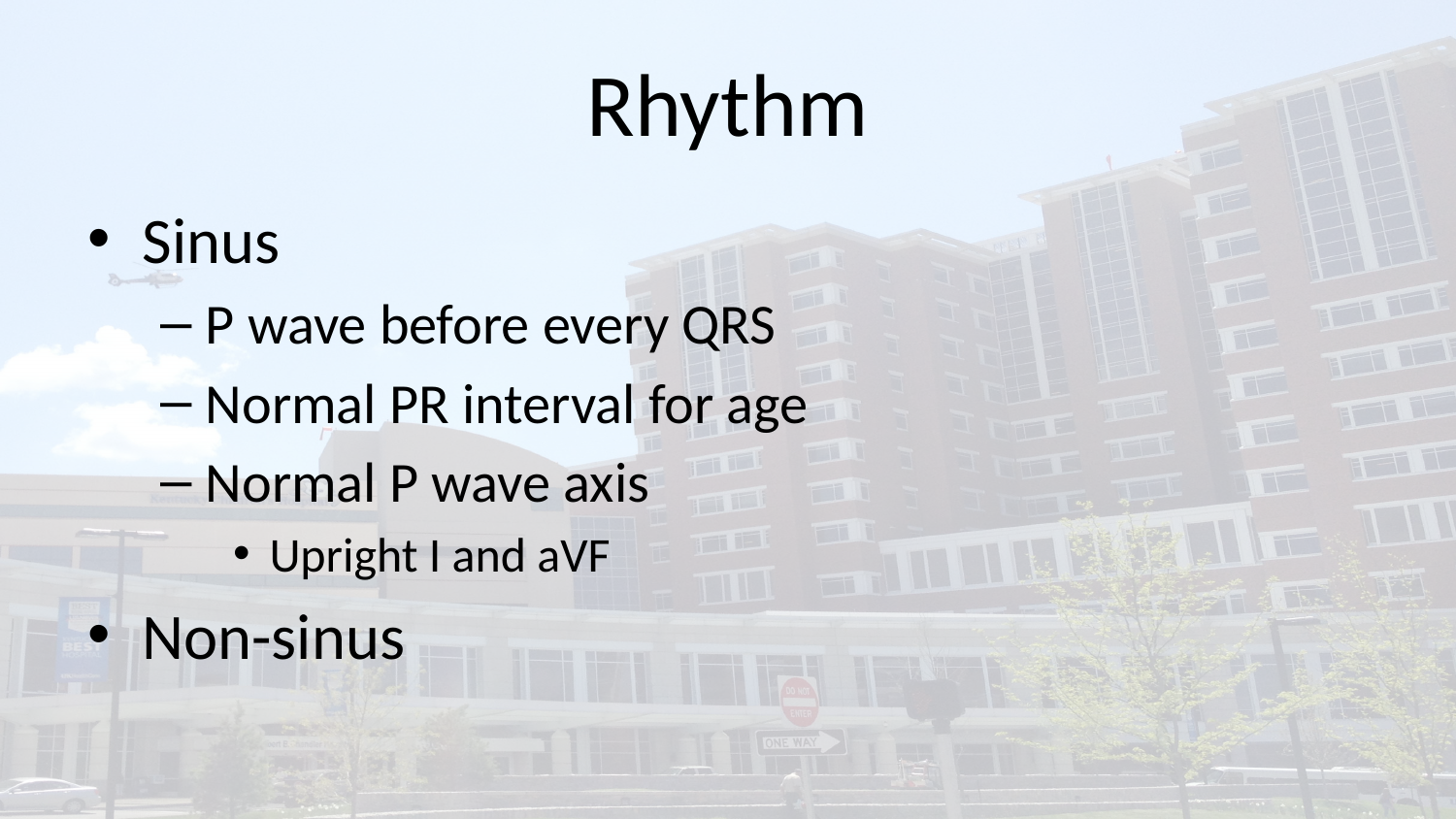

# Rhythm
Sinus
P wave before every QRS
Normal PR interval for age
Normal P wave axis
Upright I and aVF
Non-sinus